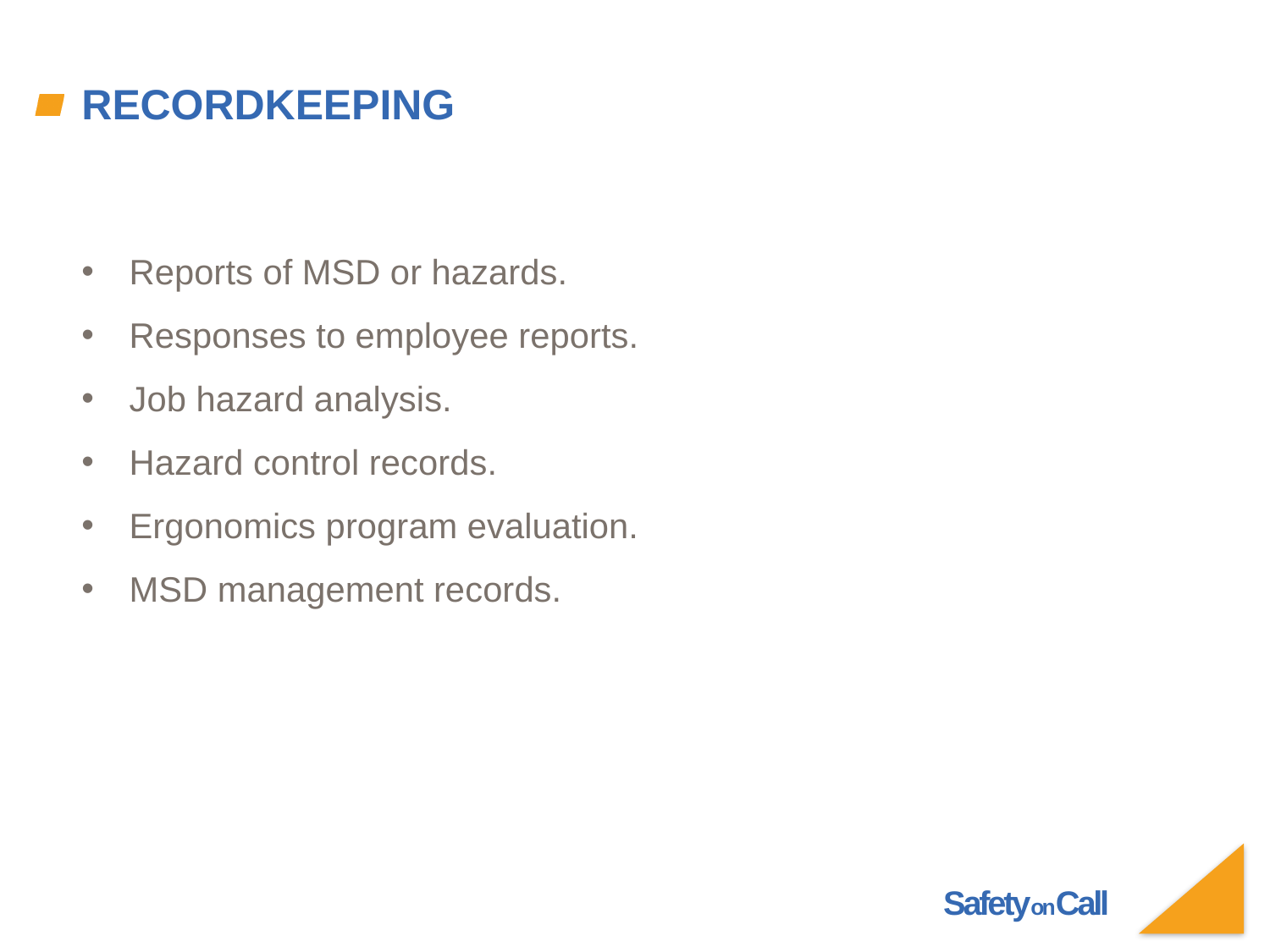

# Recordkeeping
Reports of MSD or hazards.
Responses to employee reports.
Job hazard analysis.
Hazard control records.
Ergonomics program evaluation.
MSD management records.